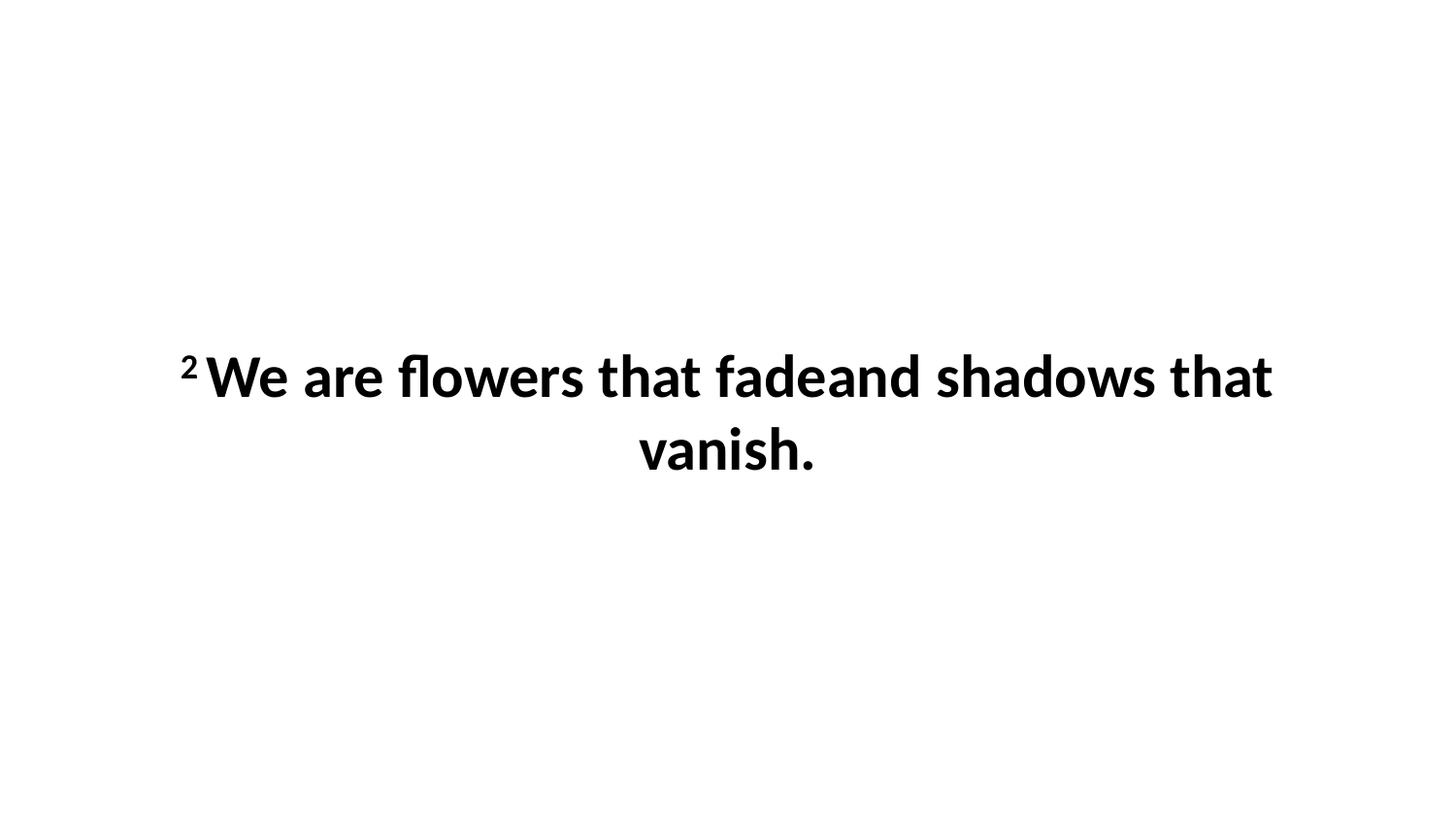

2 We are flowers that fadeand shadows that vanish.